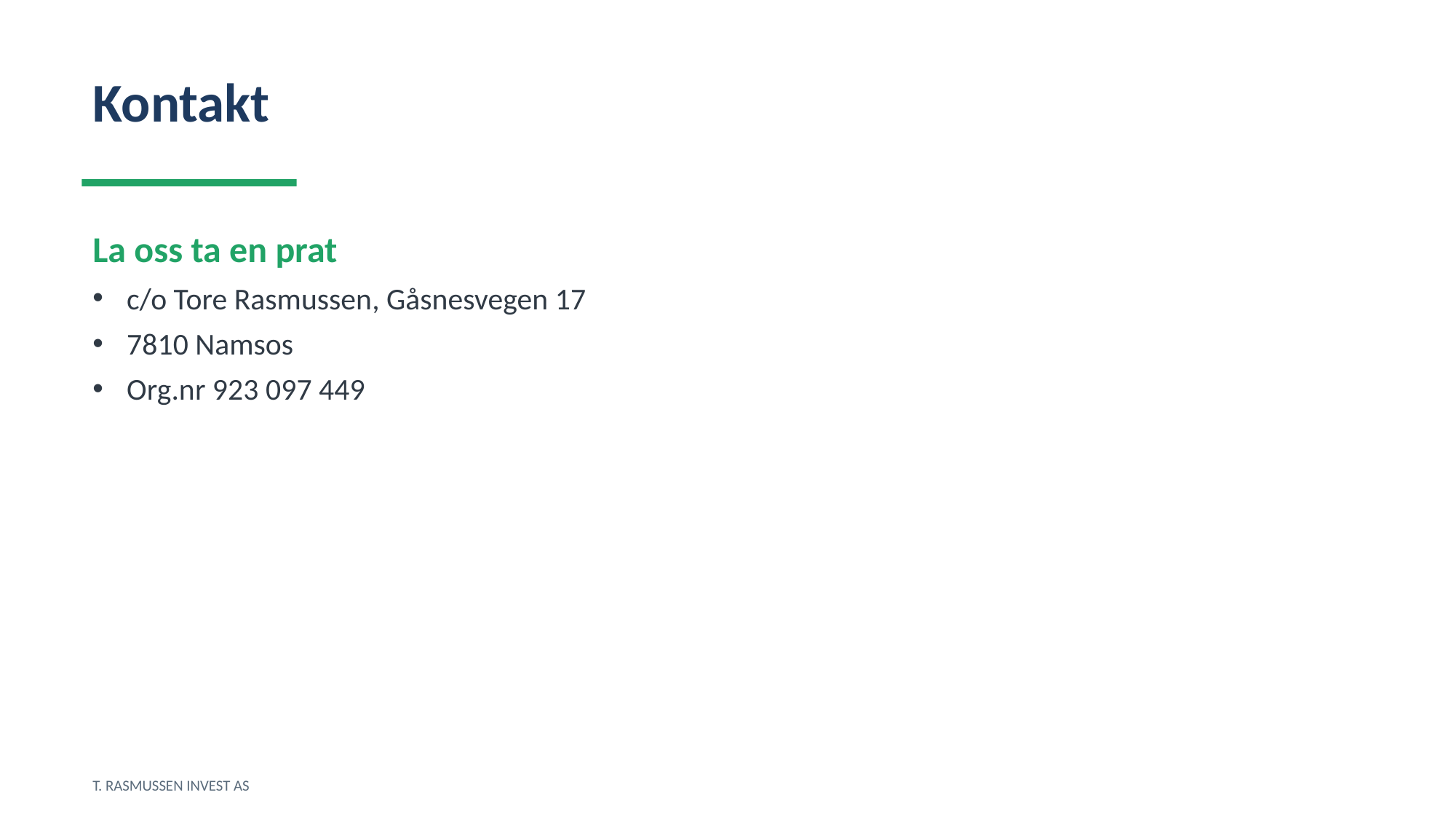

Kontakt

La oss ta en prat
c/o Tore Rasmussen, Gåsnesvegen 17
7810 Namsos
Org.nr 923 097 449
T. RASMUSSEN INVEST AS